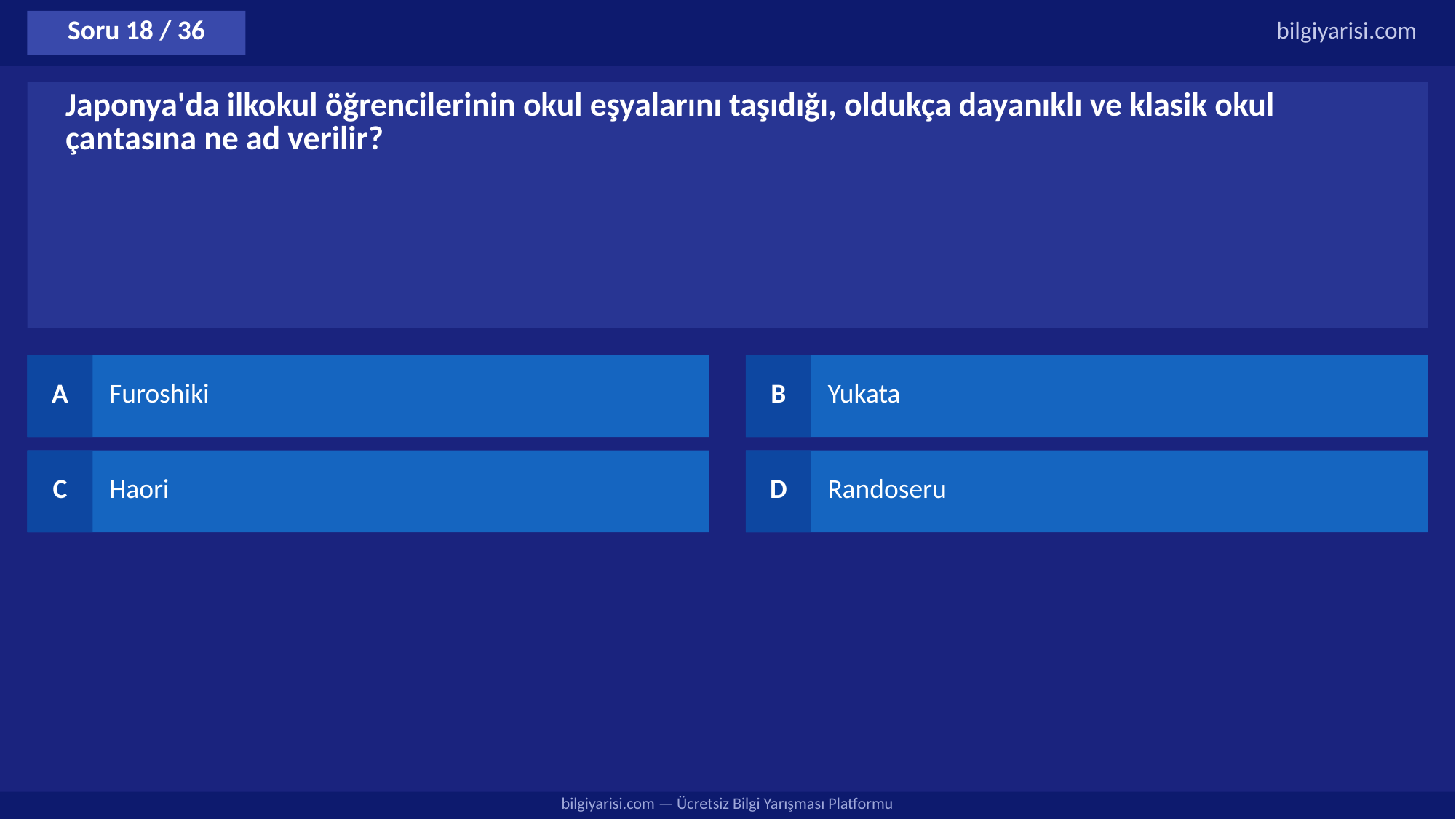

Soru 18 / 36
bilgiyarisi.com

Japonya'da ilkokul öğrencilerinin okul eşyalarını taşıdığı, oldukça dayanıklı ve klasik okul çantasına ne ad verilir?

A
Furoshiki

B
Yukata

C
Haori

D
Randoseru
bilgiyarisi.com — Ücretsiz Bilgi Yarışması Platformu